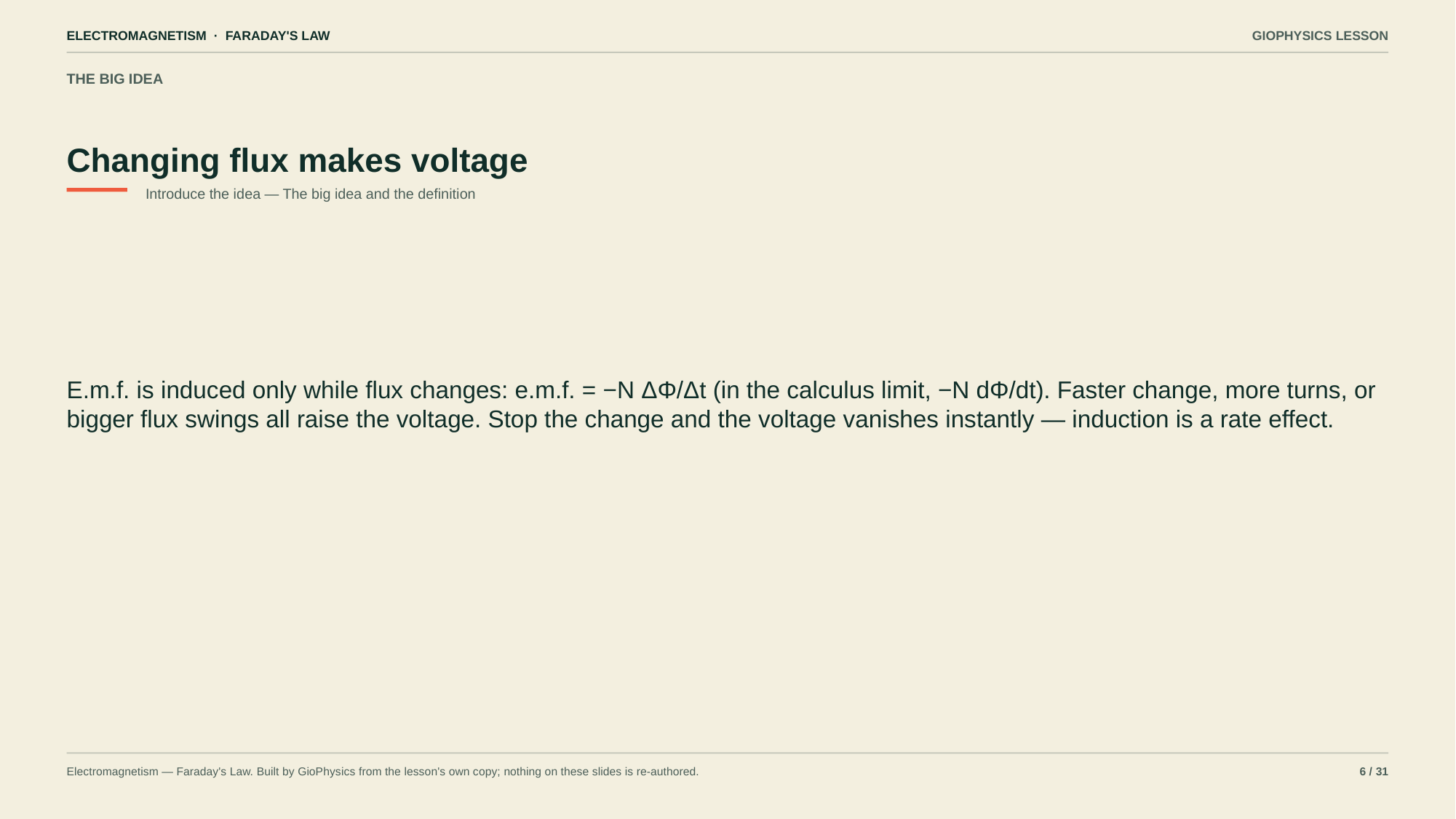

ELECTROMAGNETISM  ·  FARADAY'S LAW
GIOPHYSICS LESSON

THE BIG IDEA
Changing flux makes voltage
Introduce the idea — The big idea and the definition

E.m.f. is induced only while flux changes: e.m.f. = −N ΔΦ/Δt (in the calculus limit, −N dΦ/dt). Faster change, more turns, or bigger flux swings all raise the voltage. Stop the change and the voltage vanishes instantly — induction is a rate effect.

Electromagnetism — Faraday's Law. Built by GioPhysics from the lesson's own copy; nothing on these slides is re-authored.
6 / 31